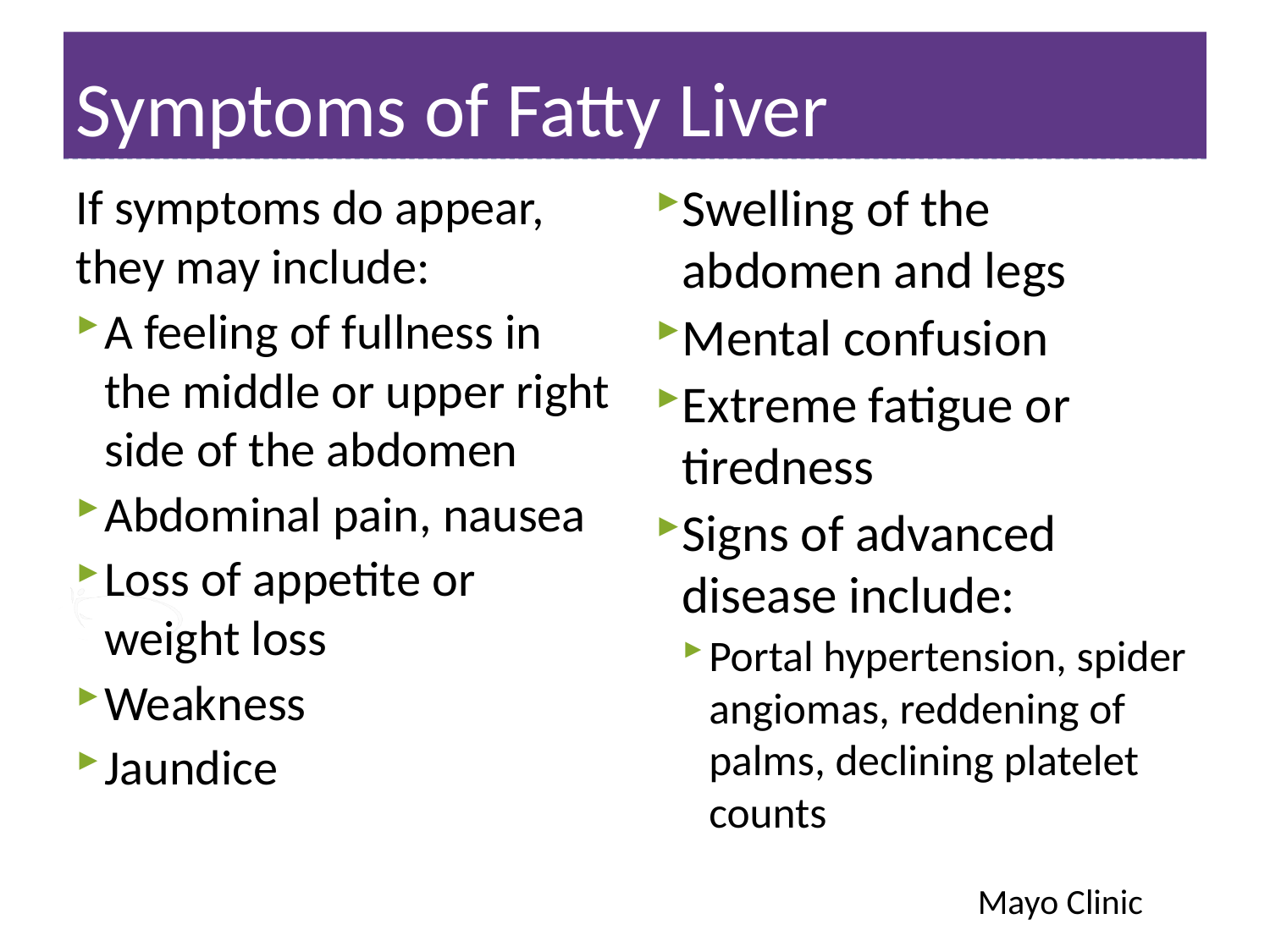

# Symptoms of Fatty Liver
Swelling of the abdomen and legs
Mental confusion
Extreme fatigue or tiredness
Signs of advanced disease include:
Portal hypertension, spider angiomas, reddening of palms, declining platelet counts

If symptoms do appear, they may include:
A feeling of fullness in the middle or upper right side of the abdomen
Abdominal pain, nausea
Loss of appetite or weight loss
Weakness
Jaundice

Mayo Clinic